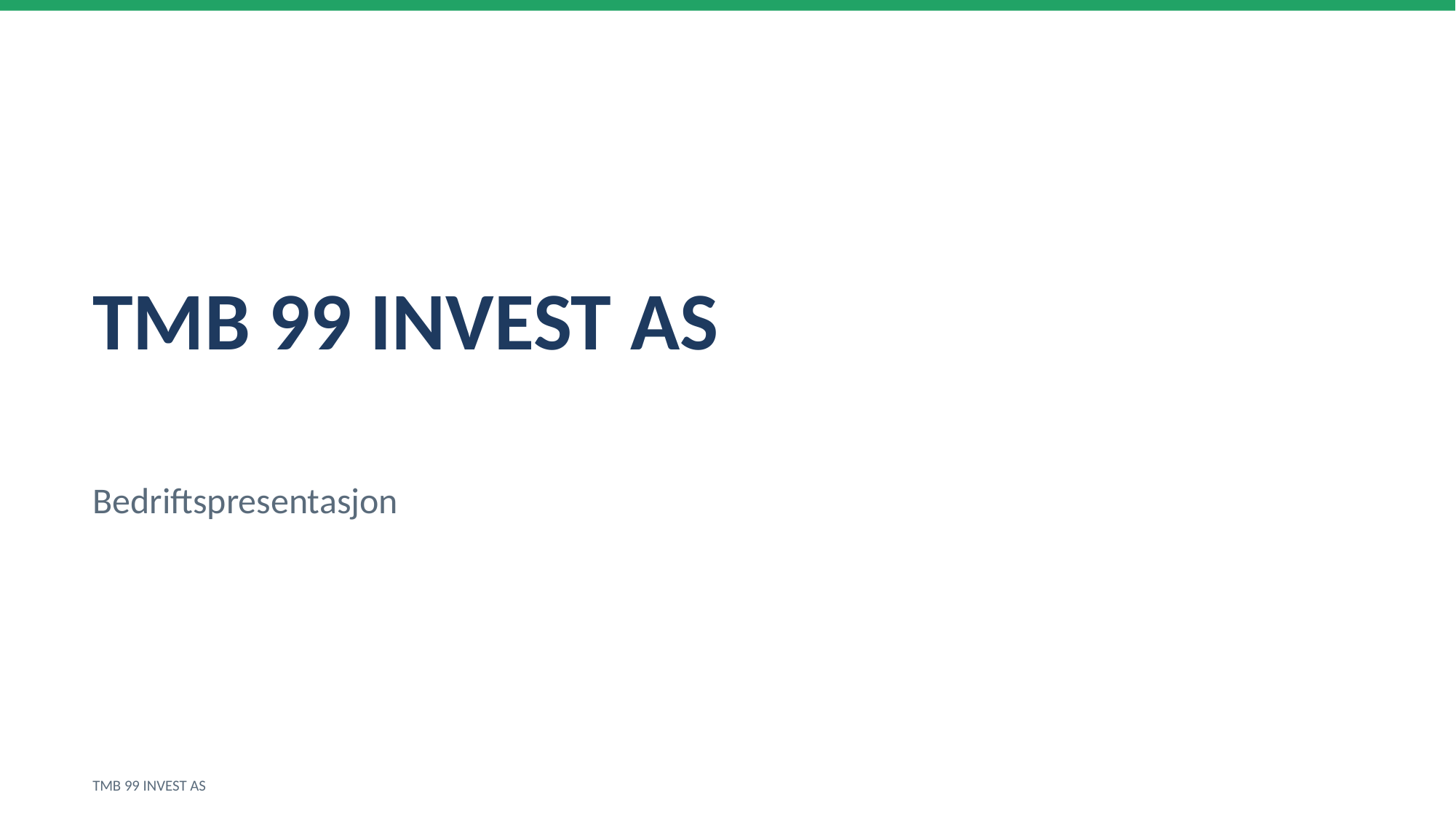

TMB 99 INVEST AS
Bedriftspresentasjon
TMB 99 INVEST AS